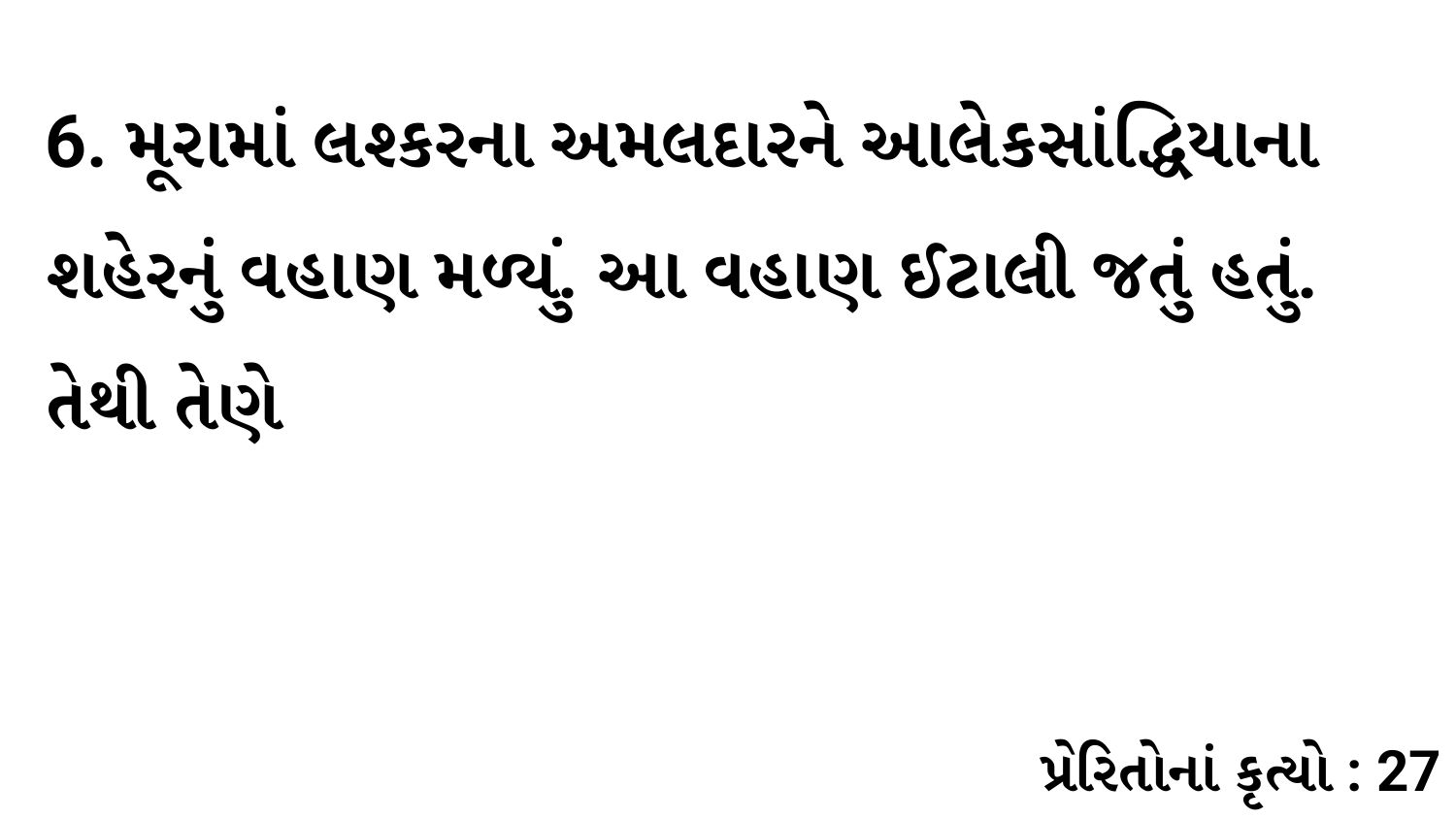

6. મૂરામાં લશ્કરના અમલદારને આલેકસાંદ્ધિયાના શહેરનું વહાણ મળ્યું. આ વહાણ ઈટાલી જતું હતું. તેથી તેણે
પ્રેરિતોનાં કૃત્યો : 27